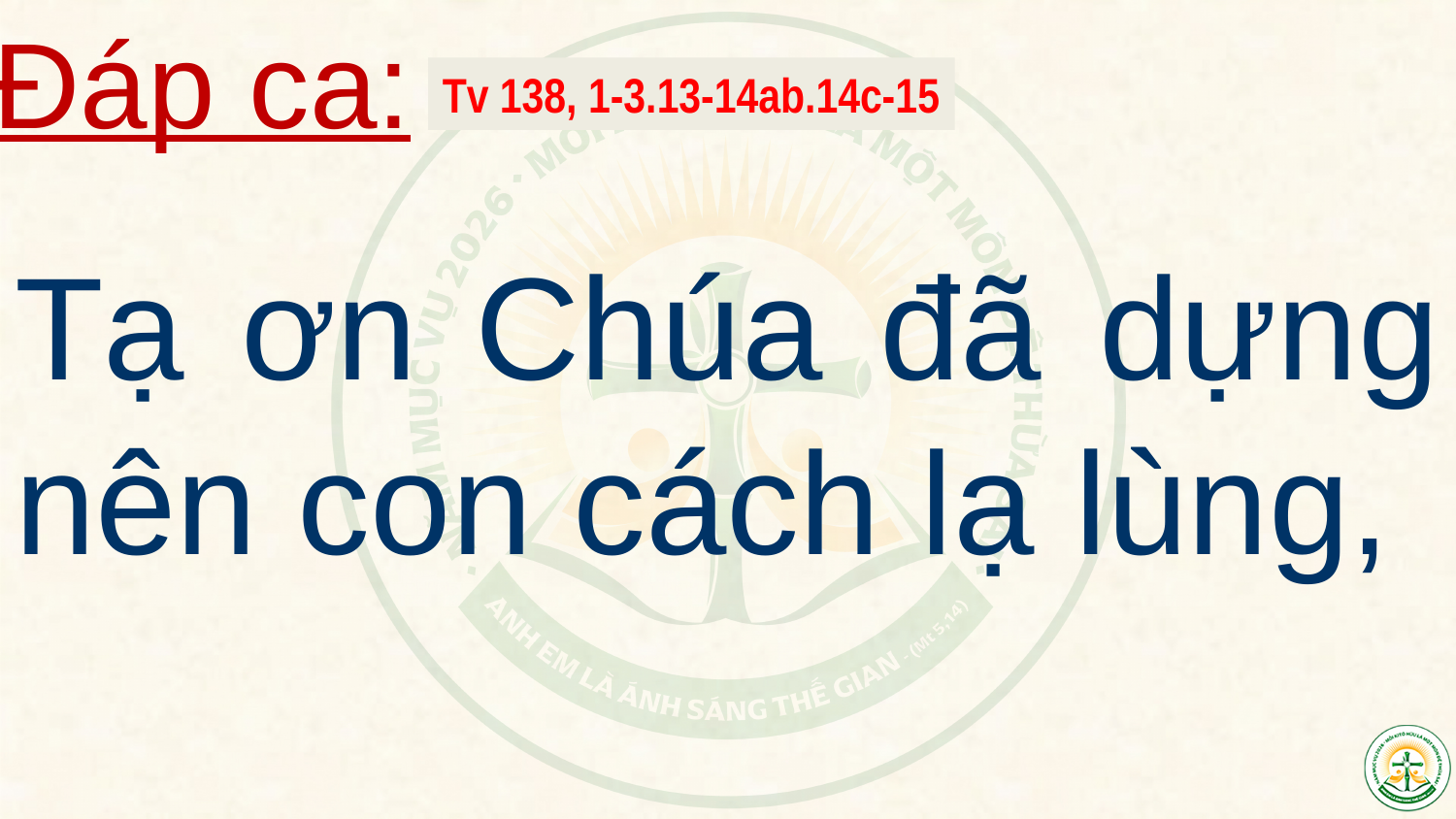

# Tạ ơn Chúa đã dựng nên con cách lạ lùng,
Đáp ca:
Tv 138, 1-3.13-14ab.14c-15